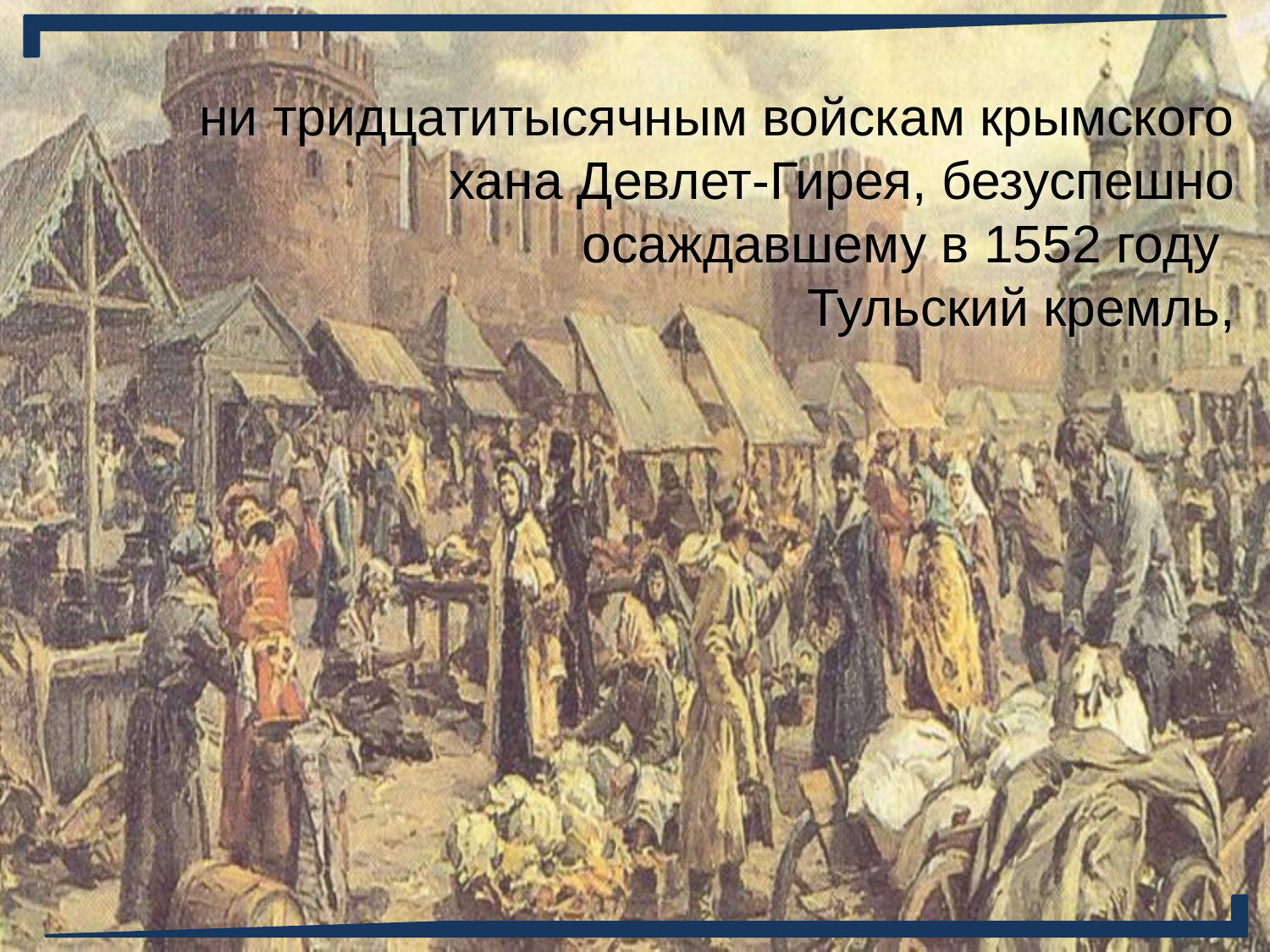

# ни тридцатитысячным войскам крымского хана Девлет-Гирея, безуспешно осаждавшему в 1552 году Тульский кремль,